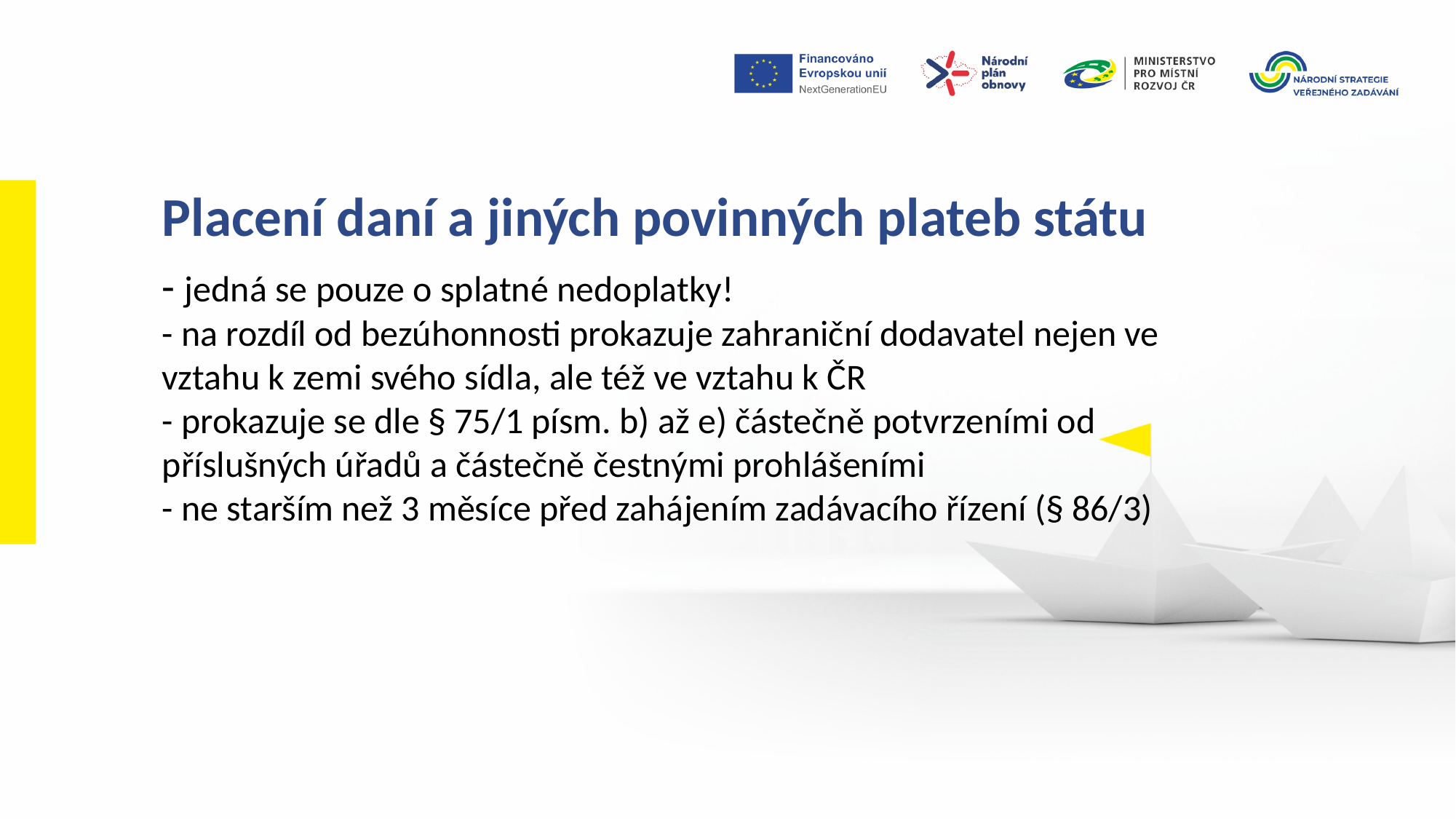

Placení daní a jiných povinných plateb státu
- jedná se pouze o splatné nedoplatky!
- na rozdíl od bezúhonnosti prokazuje zahraniční dodavatel nejen ve vztahu k zemi svého sídla, ale též ve vztahu k ČR
- prokazuje se dle § 75/1 písm. b) až e) částečně potvrzeními od příslušných úřadů a částečně čestnými prohlášeními
- ne starším než 3 měsíce před zahájením zadávacího řízení (§ 86/3)